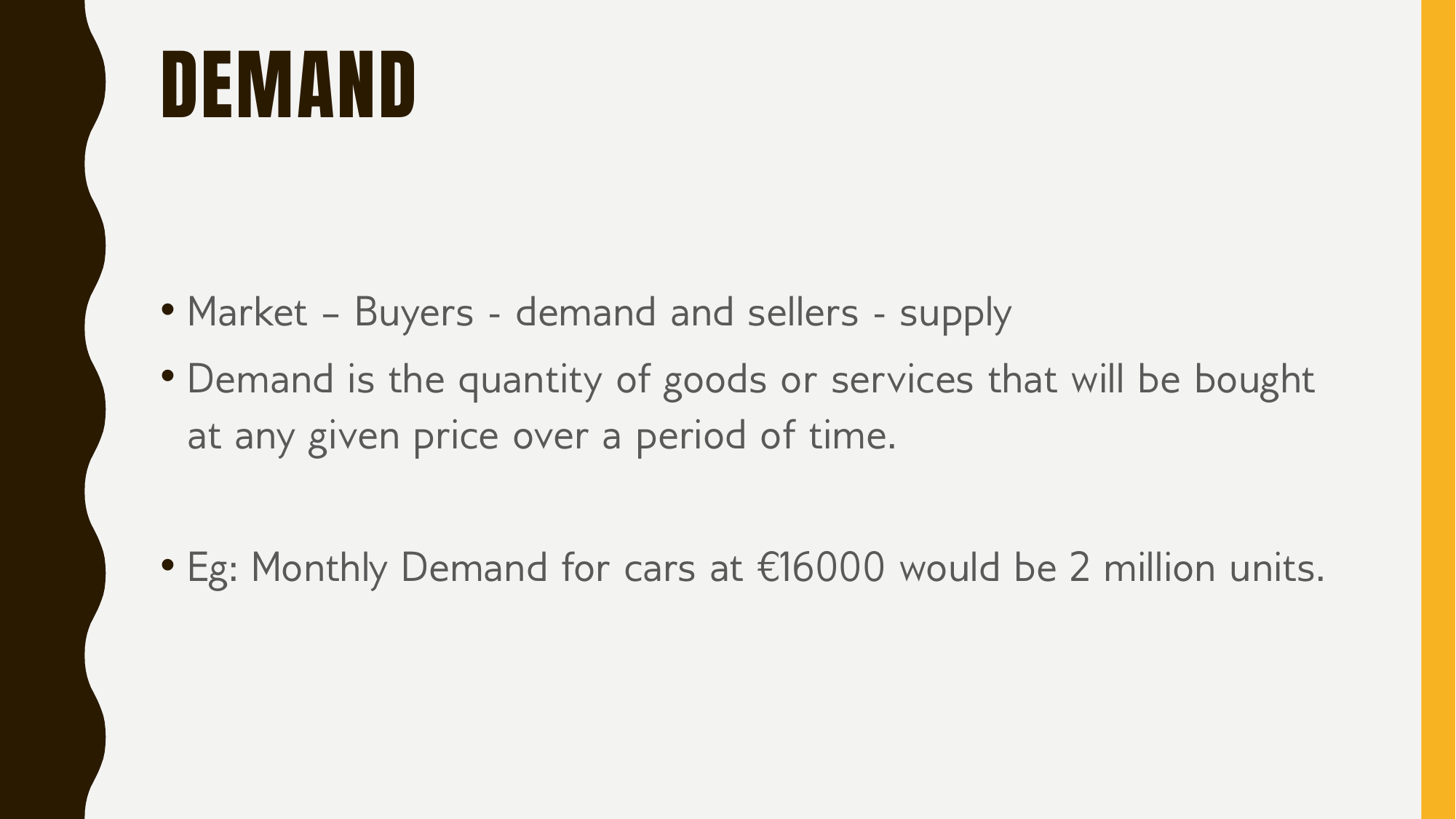

# Demand
Market – Buyers - demand and sellers - supply
Demand is the quantity of goods or services that will be bought at any given price over a period of time.

Eg: Monthly Demand for cars at €16000 would be 2 million units.